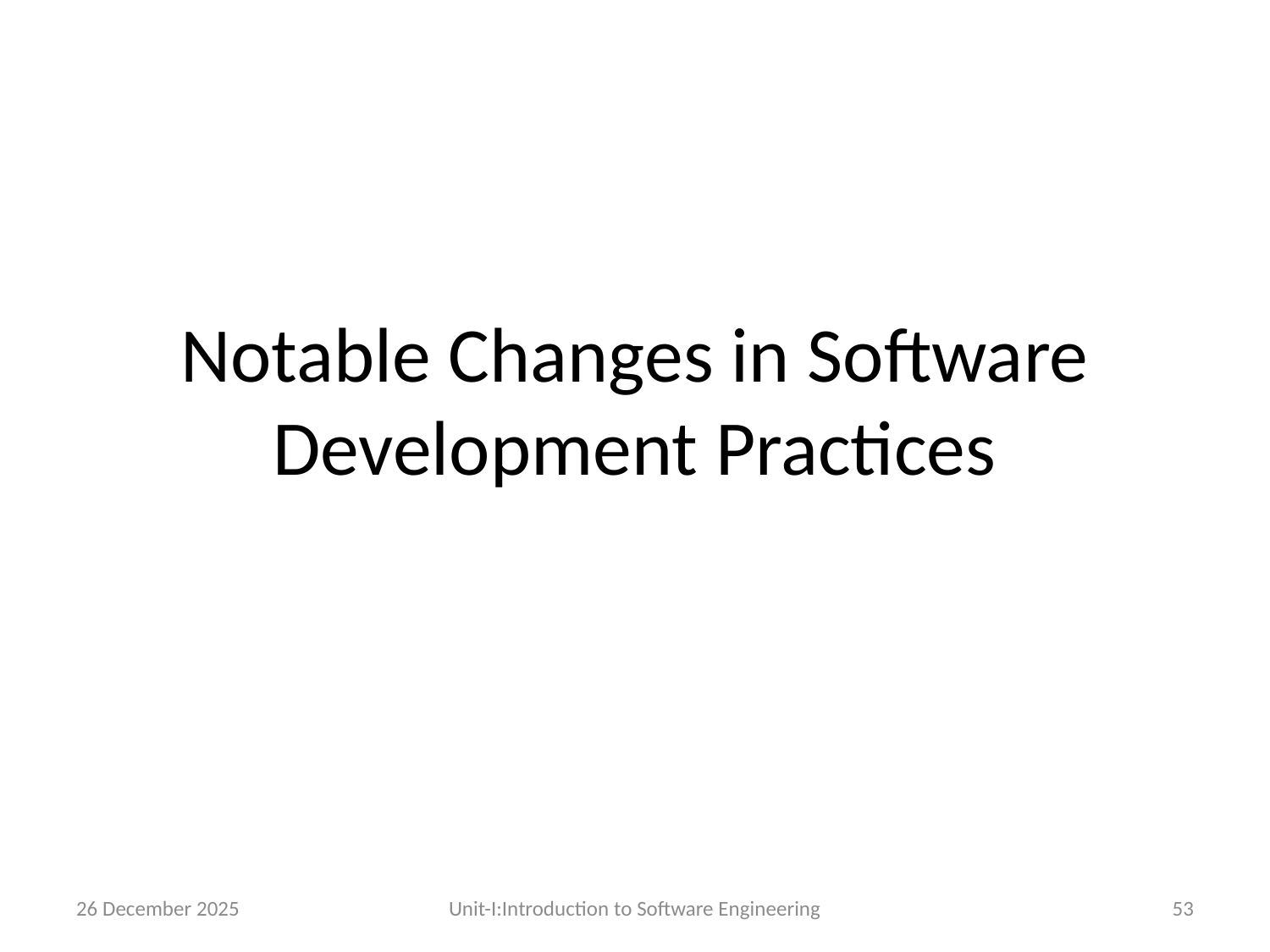

# Notable Changes in Software Development Practices
26 December 2025
Unit-I:Introduction to Software Engineering
53